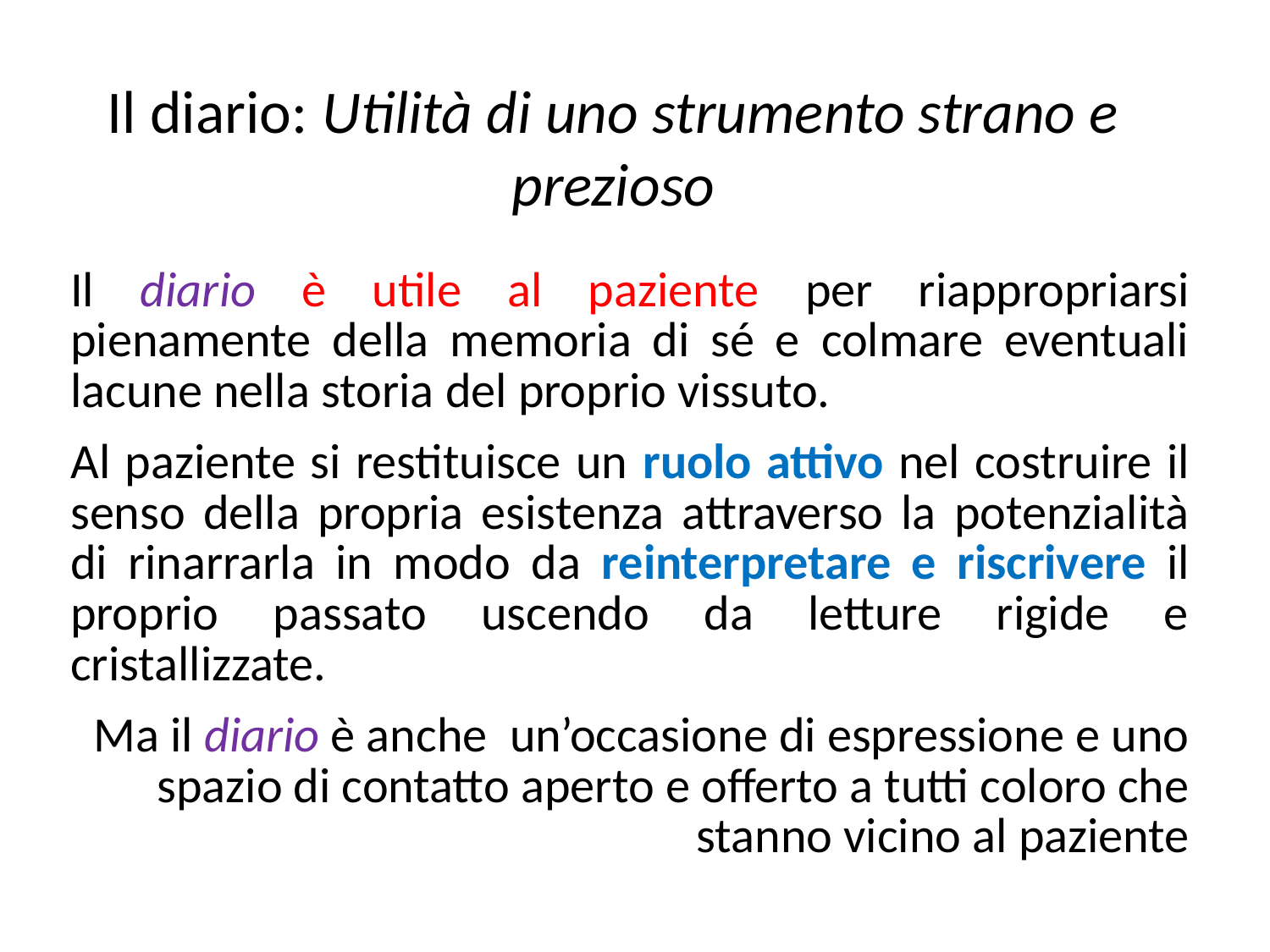

Il diario: Utilità di uno strumento strano e prezioso
Il diario è utile al paziente per riappropriarsi pienamente della memoria di sé e colmare eventuali lacune nella storia del proprio vissuto.
Al paziente si restituisce un ruolo attivo nel costruire il senso della propria esistenza attraverso la potenzialità di rinarrarla in modo da reinterpretare e riscrivere il proprio passato uscendo da letture rigide e cristallizzate.
Ma il diario è anche  un’occasione di espressione e uno spazio di contatto aperto e offerto a tutti coloro che stanno vicino al paziente